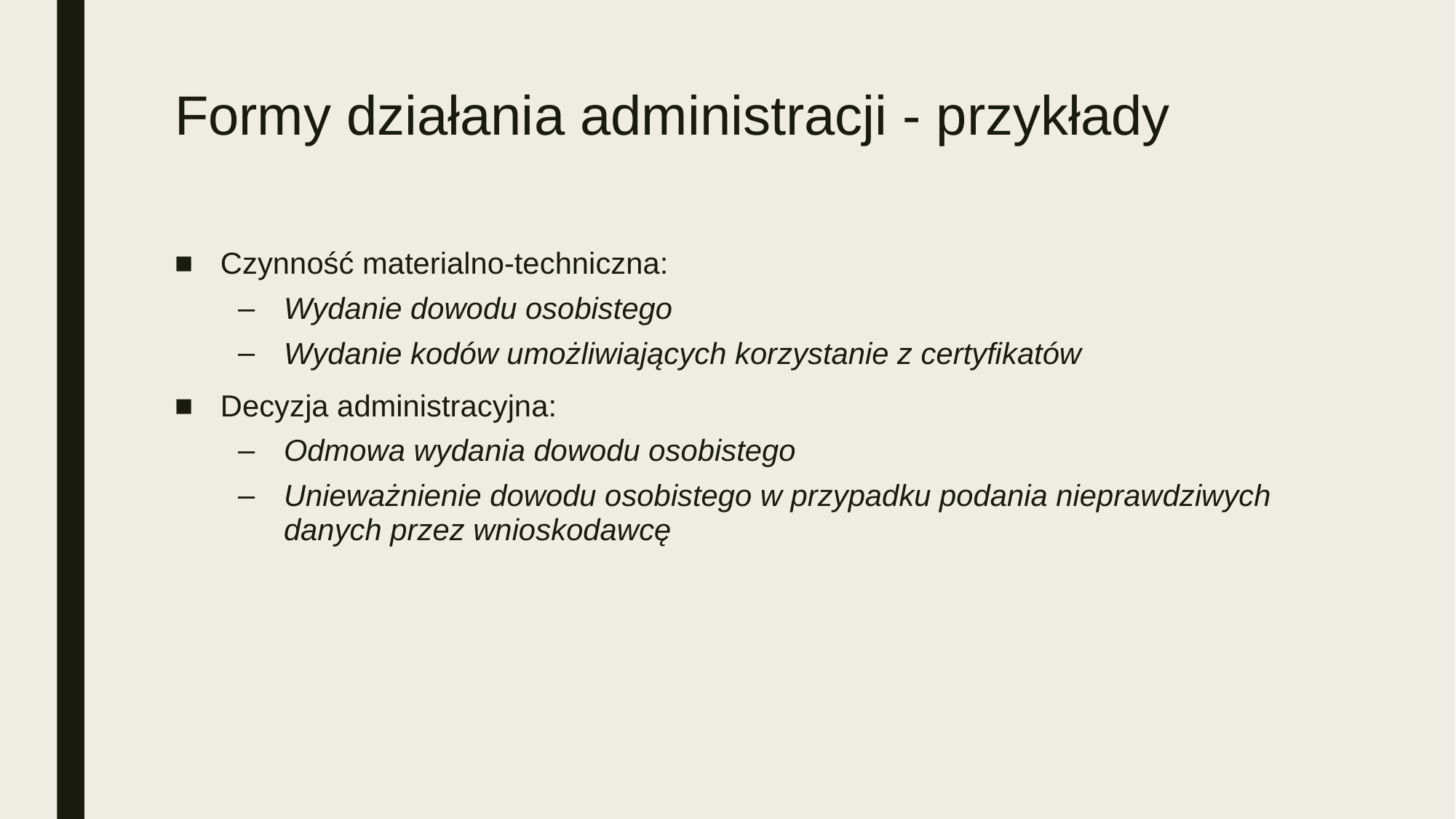

# Formy działania administracji - przykłady
Czynność materialno-techniczna:
Wydanie dowodu osobistego
Wydanie kodów umożliwiających korzystanie z certyfikatów
Decyzja administracyjna:
Odmowa wydania dowodu osobistego
Unieważnienie dowodu osobistego w przypadku podania nieprawdziwych danych przez wnioskodawcę